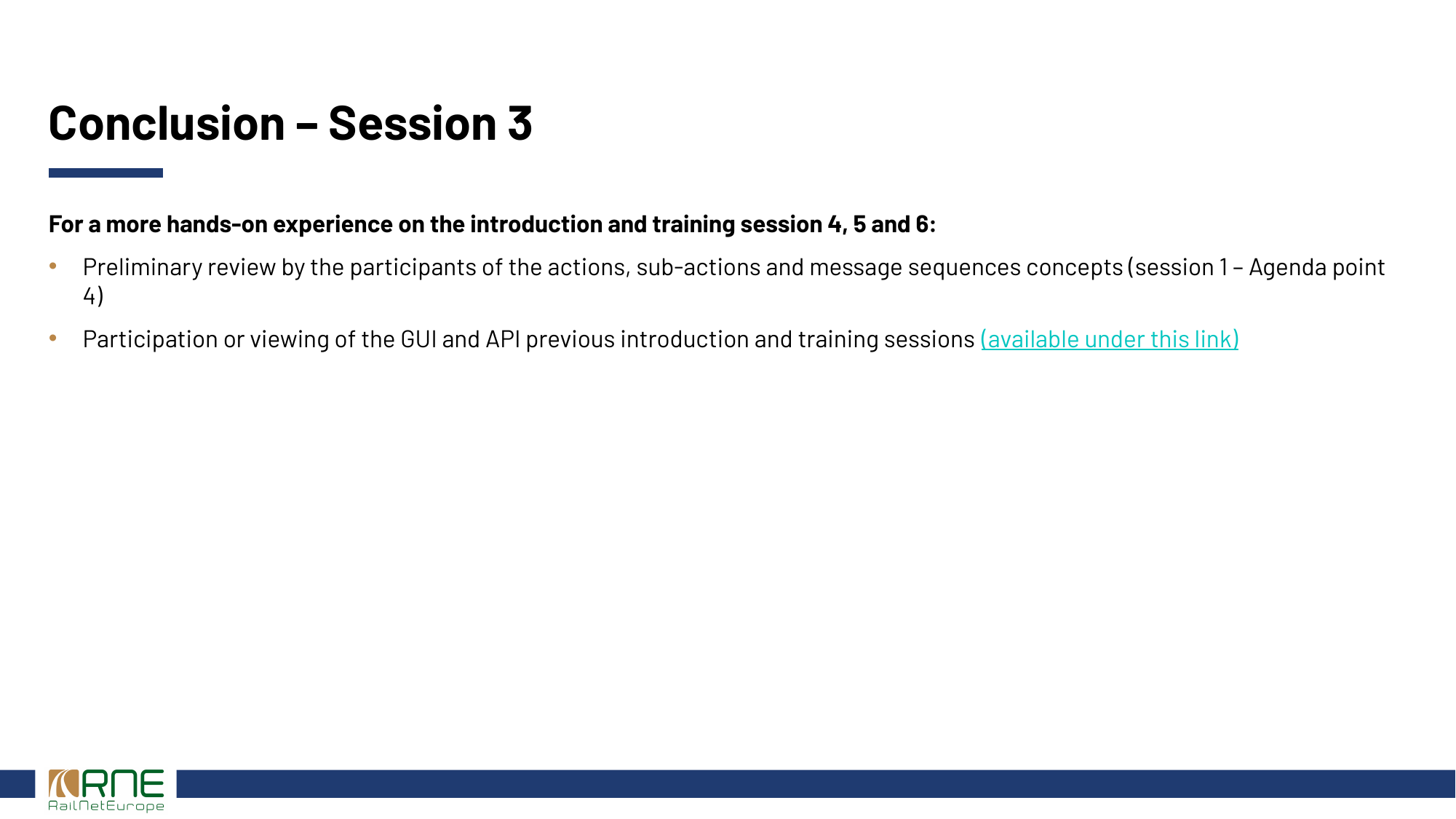

# Conclusion – Session 3
For a more hands-on experience on the introduction and training session 4, 5 and 6:
Preliminary review by the participants of the actions, sub-actions and message sequences concepts (session 1 – Agenda point 4)
Participation or viewing of the GUI and API previous introduction and training sessions (available under this link)